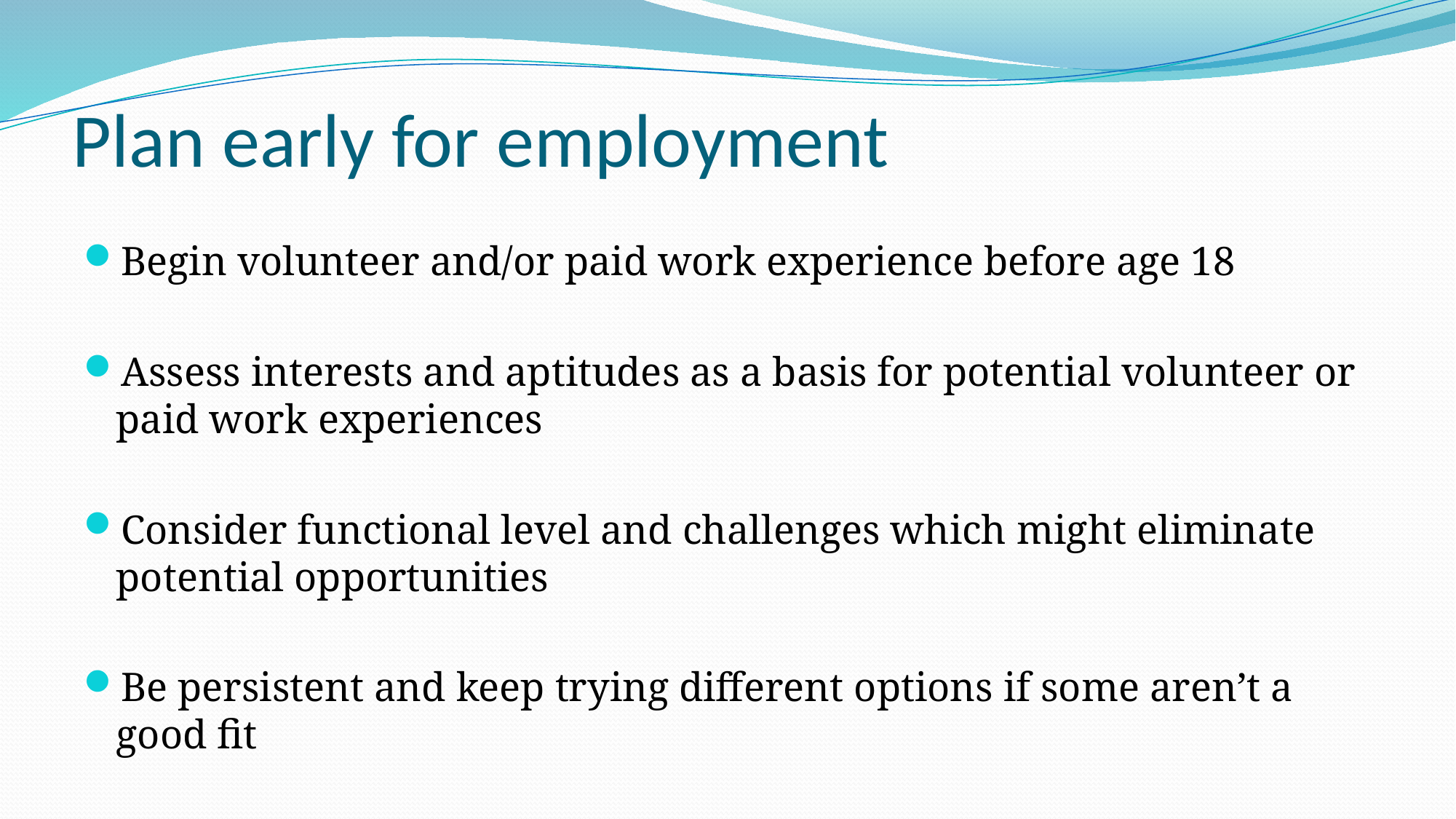

# Plan early for employment
Begin volunteer and/or paid work experience before age 18

Assess interests and aptitudes as a basis for potential volunteer or paid work experiences

Consider functional level and challenges which might eliminate potential opportunities

Be persistent and keep trying different options if some aren’t a good fit